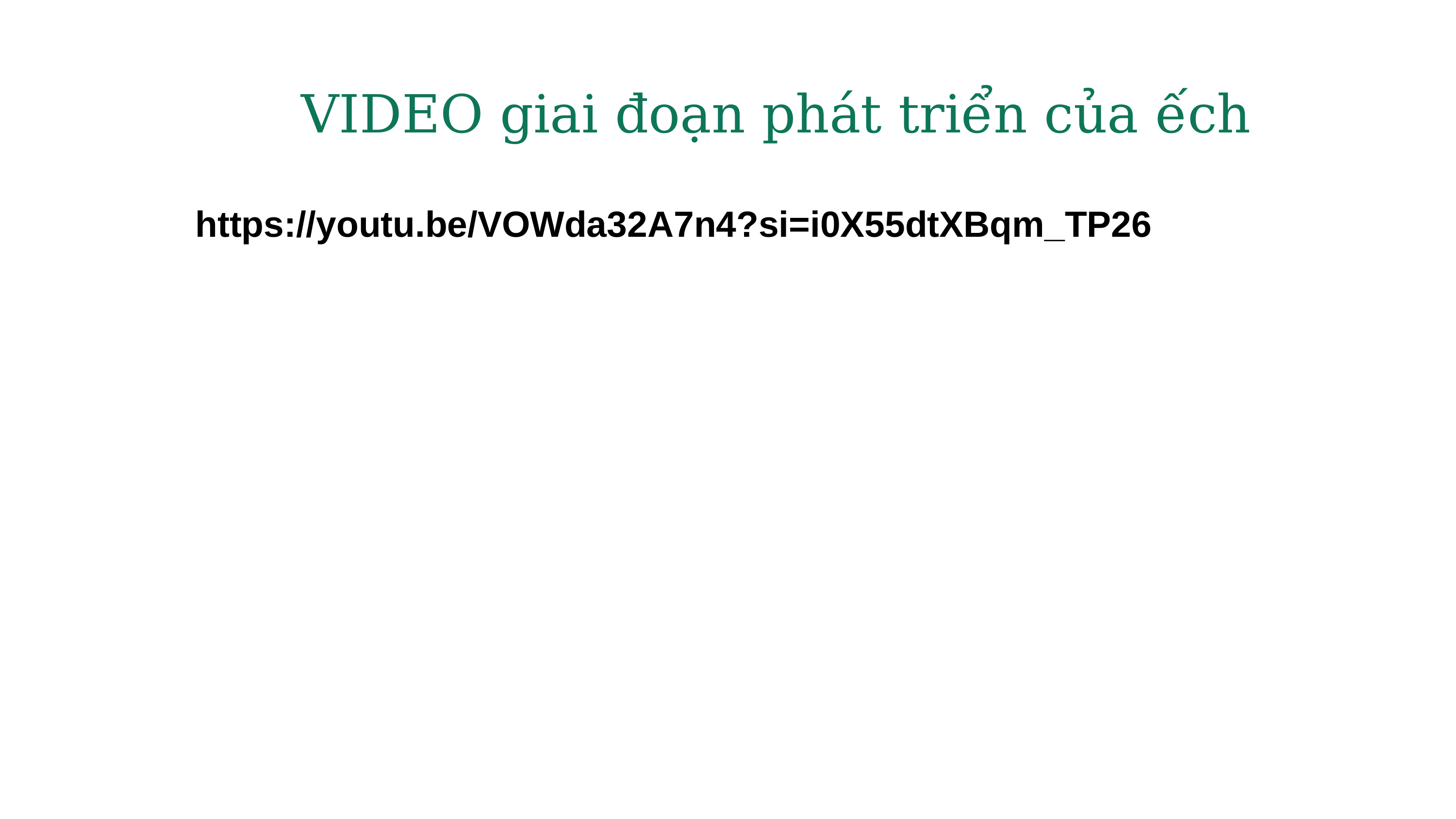

VIDEO giai đoạn phát triển của ếch
https://youtu.be/VOWda32A7n4?si=i0X55dtXBqm_TP26